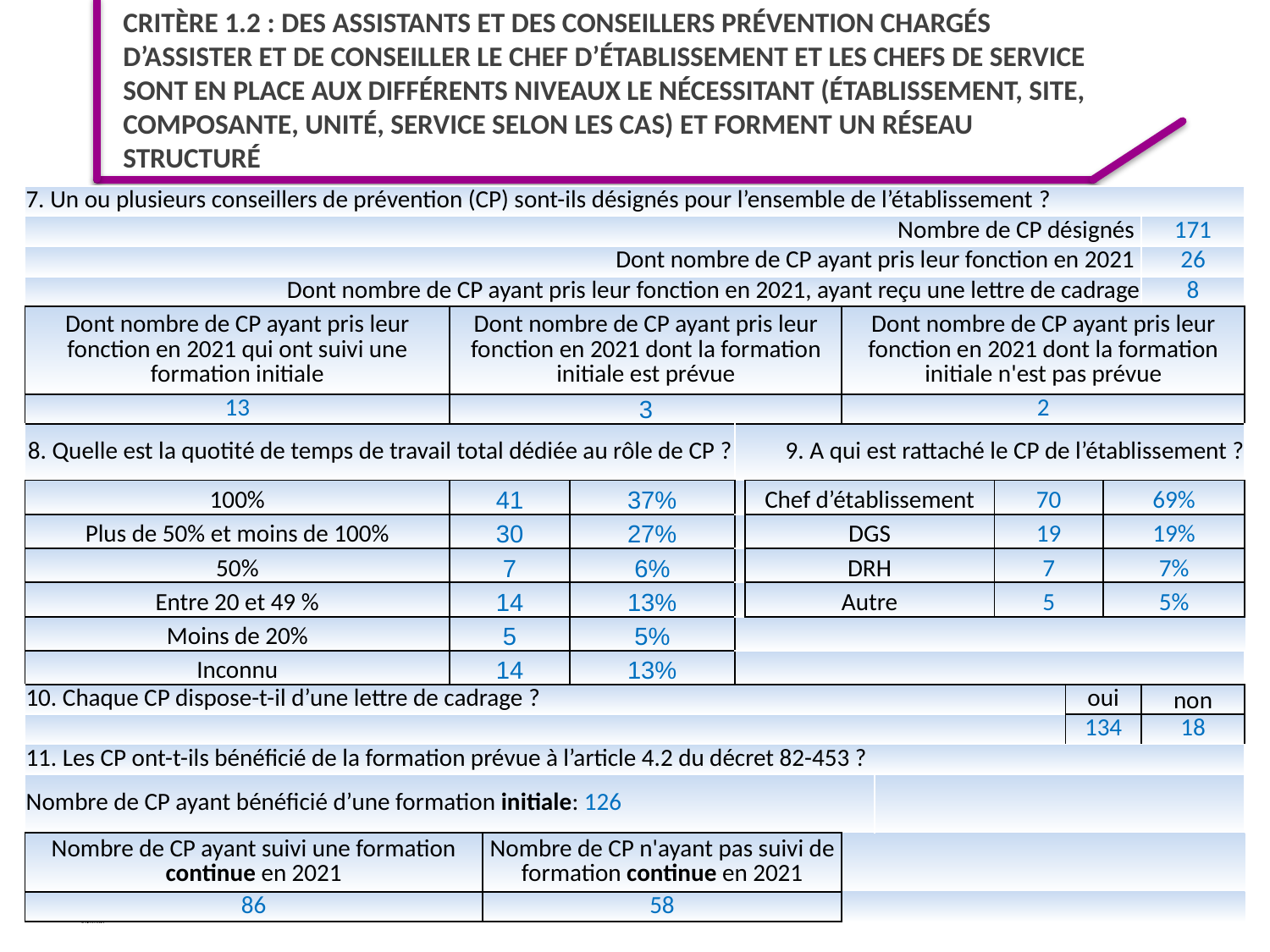

# Critère 1.2 : Des assistants et des conseillers prévention chargés d’assister et de conseiller le chef d’établissement et les chefs de service sont en place aux différents niveaux le nécessitant (établissement, site, composante, unité, service selon les cas) et forment un réseau structuré
| 7. Un ou plusieurs conseillers de prévention (CP) sont-ils désignés pour l’ensemble de l’établissement ? |  |  |  |  |  |  |  |  |  |  |  |
| --- | --- | --- | --- | --- | --- | --- | --- | --- | --- | --- | --- |
| Nombre de CP désignés |  |  |  |  |  |  |  |  |  |  | 171 |
| Dont nombre de CP ayant pris leur fonction en 2021 |  |  |  |  |  |  |  |  |  |  | 26 |
| Dont nombre de CP ayant pris leur fonction en 2021, ayant reçu une lettre de cadrage |  |  |  |  |  |  |  |  |  |  | 8 |
| Dont nombre de CP ayant pris leur fonction en 2021 qui ont suivi une formation initiale | Dont nombre de CP ayant pris leur fonction en 2021 dont la formation initiale est prévue |  |  |  |  | Dont nombre de CP ayant pris leur fonction en 2021 dont la formation initiale n'est pas prévue |  |  |  |  |  |
| 13 | 3 |  |  |  |  | 2 |  |  |  |  |  |
| 8. Quelle est la quotité de temps de travail total dédiée au rôle de CP ? |  |  |  | 9. A qui est rattaché le CP de l’établissement ? |  |  |  |  |  |  |  |
| 100% | 41 |  | 37% |  | Chef d’établissement |  |  | 70 |  | 69% |  |
| Plus de 50% et moins de 100% | 30 |  | 27% |  | DGS |  |  | 19 |  | 19% |  |
| 50% | 7 |  | 6% |  | DRH |  |  | 7 |  | 7% |  |
| Entre 20 et 49 % | 14 |  | 13% |  | Autre |  |  | 5 |  | 5% |  |
| Moins de 20% | 5 |  | 5% |  |  |  |  |  |  |  |  |
| Inconnu | 14 |  | 13% |  |  |  |  |  |  |  |  |
| 10. Chaque CP dispose-t-il d’une lettre de cadrage ? |  |  |  |  |  |  |  |  | oui |  | non |
|  |  |  |  |  |  |  |  |  | 134 |  | 18 |
| 11. Les CP ont-t-ils bénéficié de la formation prévue à l’article 4.2 du décret 82-453 ? |  |  |  |  |  |  |  |  |  |  |  |
| Nombre de CP ayant bénéficié d’une formation initiale: 126 |  |  |  |  |  |  |  |  |  |  |  |
| Nombre de CP ayant suivi une formation continue en 2021 |  | Nombre de CP n'ayant pas suivi de formation continue en 2021 |  |  |  |  |  |  |  |  |  |
| 86 |  | 58 |  |  |  |  |  |  |  |  |  |

### Chart

| Category |
|---|
6